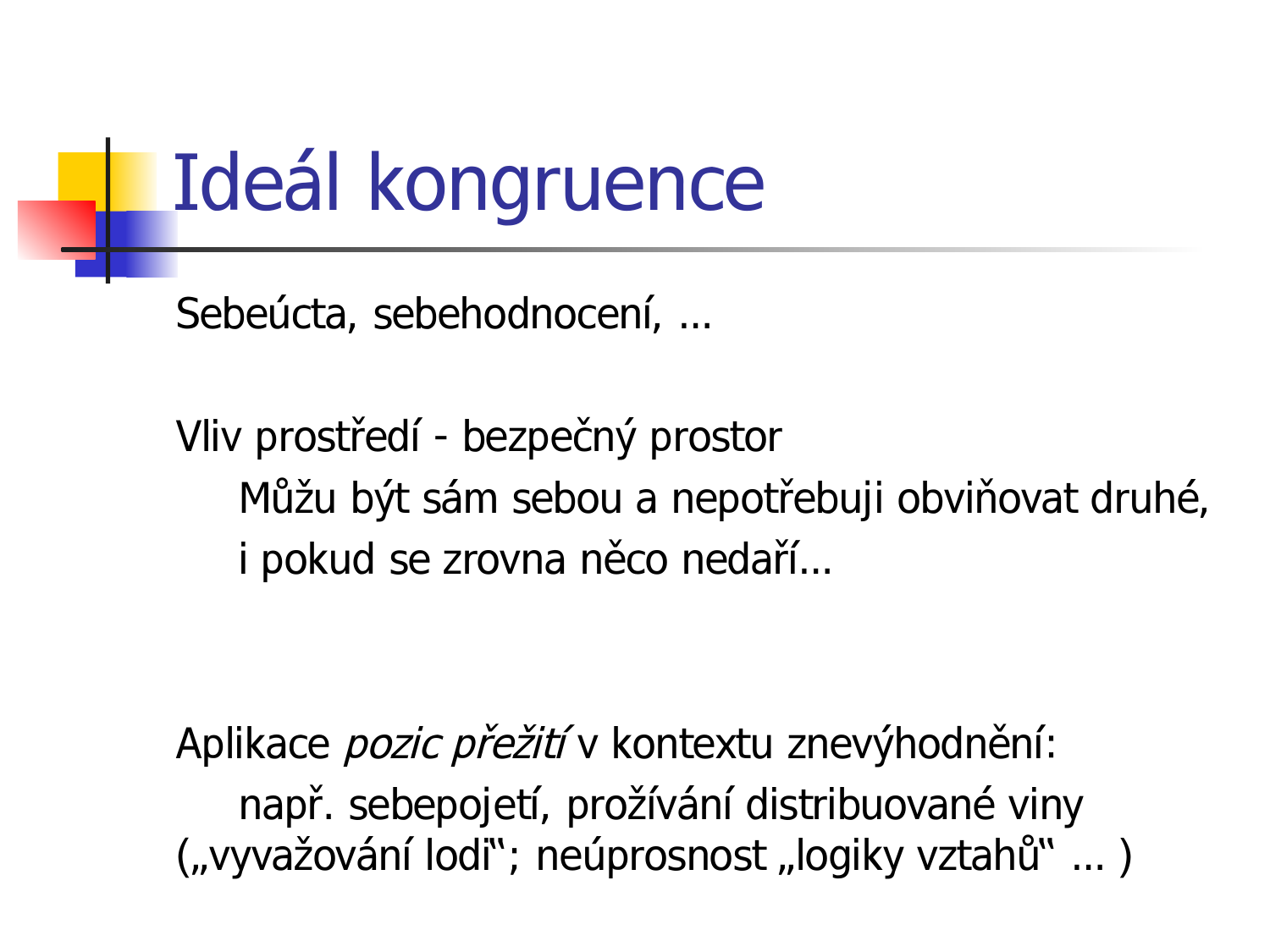

Ideál kongruence
Sebeúcta, sebehodnocení, …

Vliv prostředí - bezpečný prostor
	Můžu být sám sebou a nepotřebuji obviňovat druhé,
	i pokud se zrovna něco nedaří…

Aplikace pozic přežití v kontextu znevýhodnění:
	např. sebepojetí, prožívání distribuované viny („vyvažování lodi“; neúprosnost „logiky vztahů“ … )